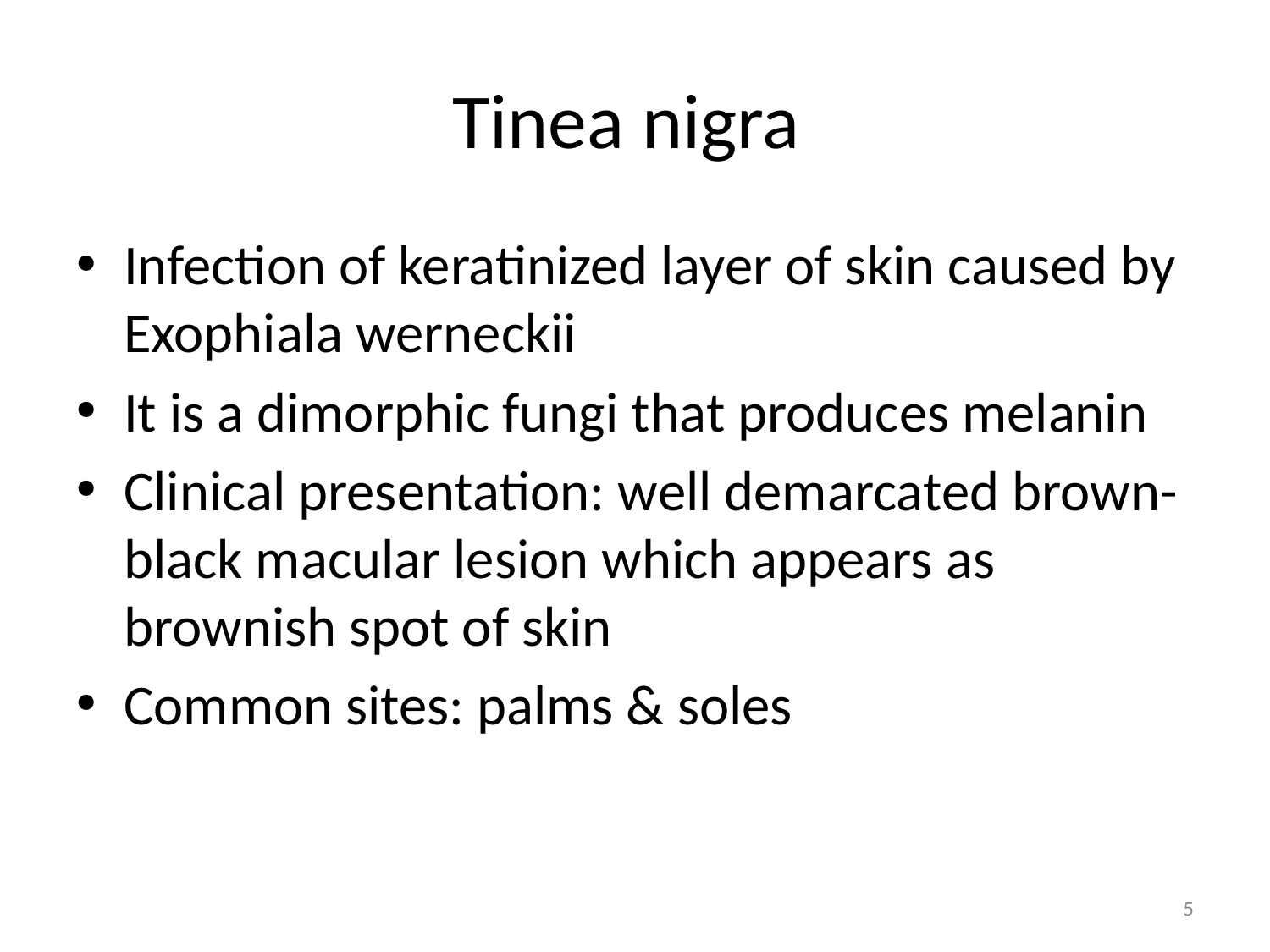

# Tinea nigra
Infection of keratinized layer of skin caused by Exophiala werneckii
It is a dimorphic fungi that produces melanin
Clinical presentation: well demarcated brown-black macular lesion which appears as brownish spot of skin
Common sites: palms & soles
5